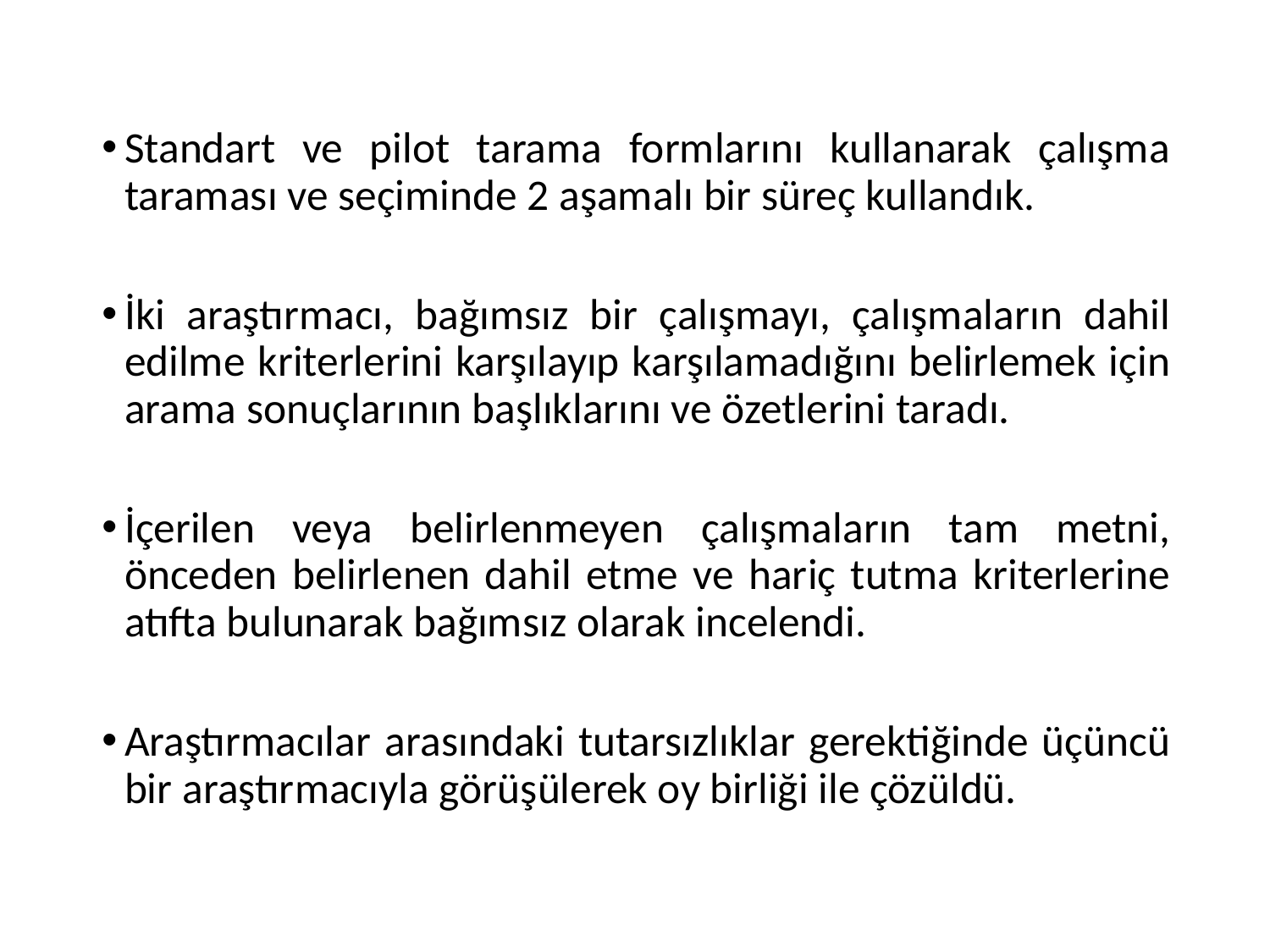

Standart ve pilot tarama formlarını kullanarak çalışma taraması ve seçiminde 2 aşamalı bir süreç kullandık.

İki araştırmacı, bağımsız bir çalışmayı, çalışmaların dahil edilme kriterlerini karşılayıp karşılamadığını belirlemek için arama sonuçlarının başlıklarını ve özetlerini taradı.

İçerilen veya belirlenmeyen çalışmaların tam metni, önceden belirlenen dahil etme ve hariç tutma kriterlerine atıfta bulunarak bağımsız olarak incelendi.

Araştırmacılar arasındaki tutarsızlıklar gerektiğinde üçüncü bir araştırmacıyla görüşülerek oy birliği ile çözüldü.